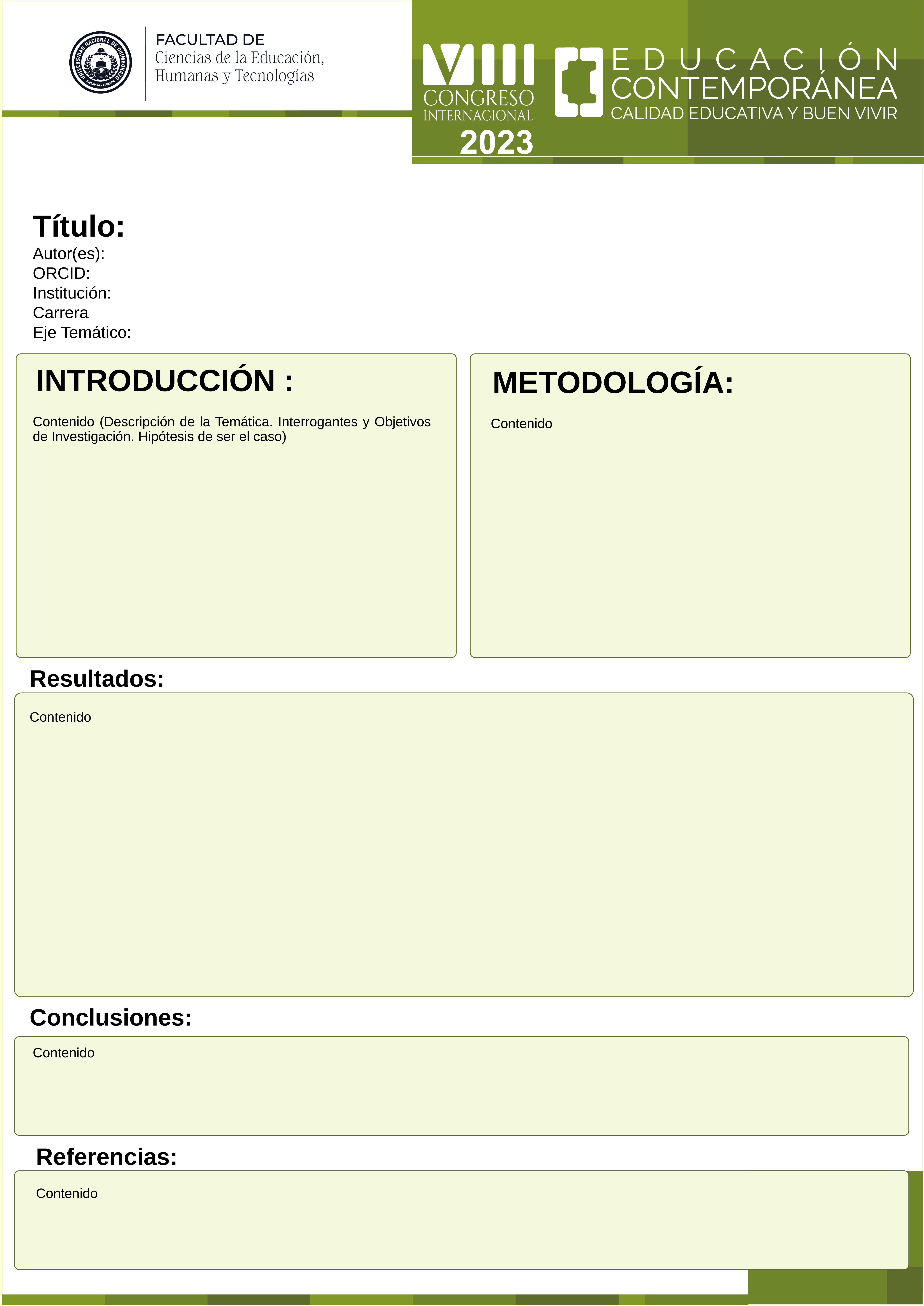

# Título: Autor(es): ORCID: Institución: Carrera Eje Temático:
INTRODUCCIÓN :
METODOLOGÍA:
Contenido (Descripción de la Temática. Interrogantes y Objetivos de Investigación. Hipótesis de ser el caso)

Contenido
Resultados:
Contenido
Conclusiones:
Contenido
Referencias:
Contenido